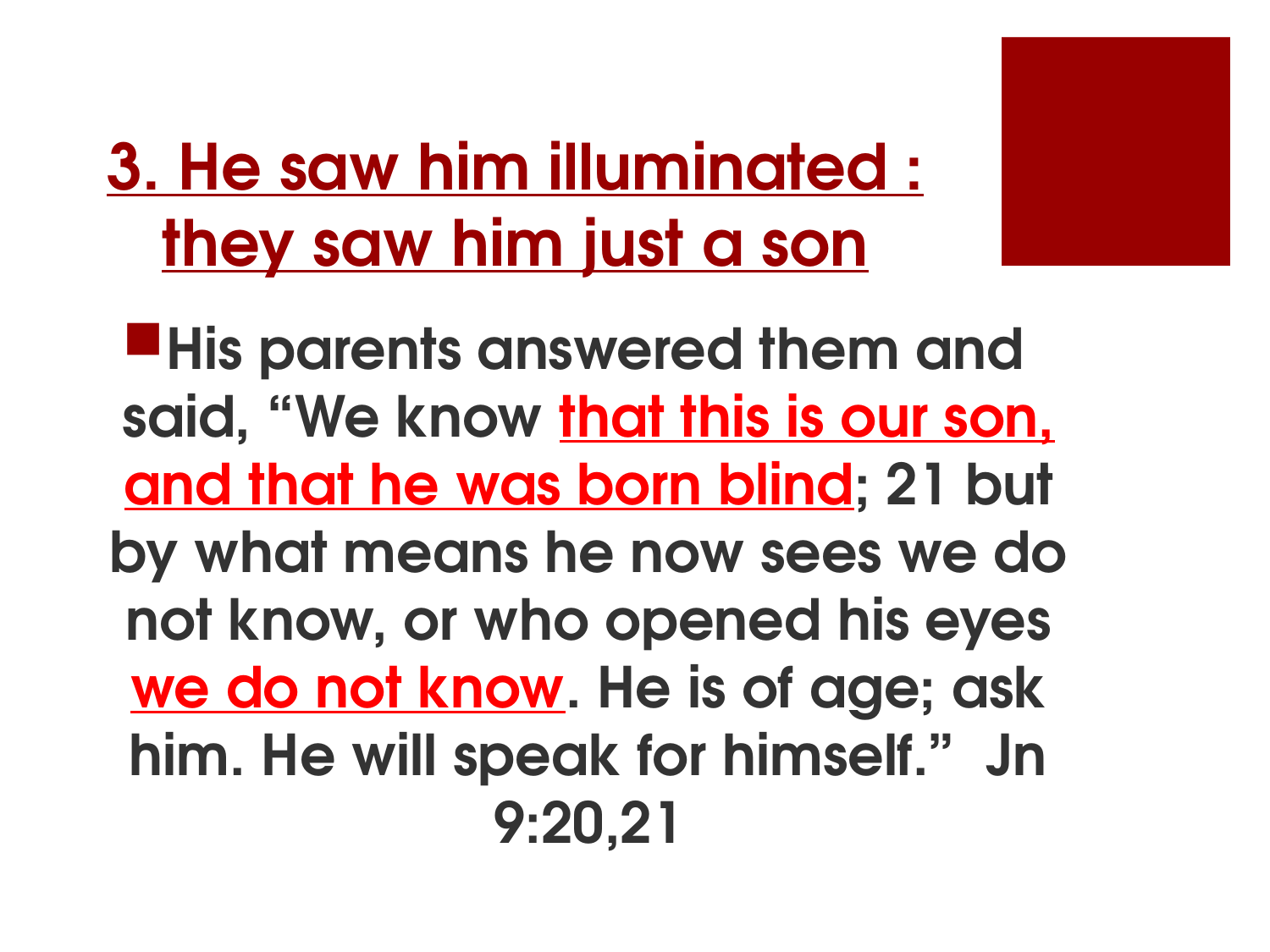

# 3. He saw him illuminated : they saw him just a son
His parents answered them and said, “We know that this is our son, and that he was born blind; 21 but by what means he now sees we do not know, or who opened his eyes we do not know. He is of age; ask him. He will speak for himself.”  Jn 9:20,21